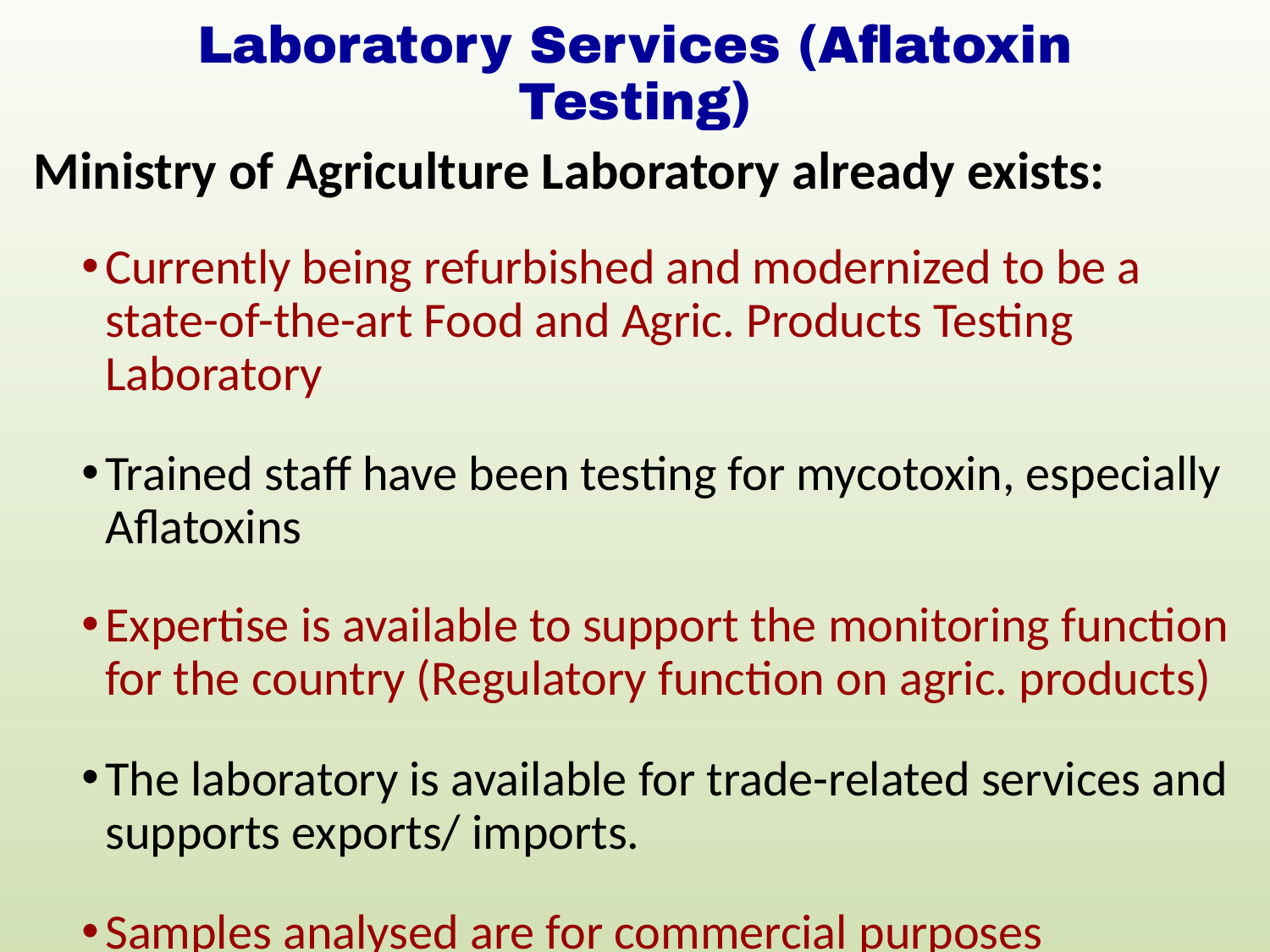

# Laboratory Services (Aflatoxin Testing)
Ministry of Agriculture Laboratory already exists:

Currently being refurbished and modernized to be a state-of-the-art Food and Agric. Products Testing Laboratory

Trained staff have been testing for mycotoxin, especially Aflatoxins

Expertise is available to support the monitoring function for the country (Regulatory function on agric. products)

The laboratory is available for trade-related services and supports exports/ imports.

Samples analysed are for commercial purposes